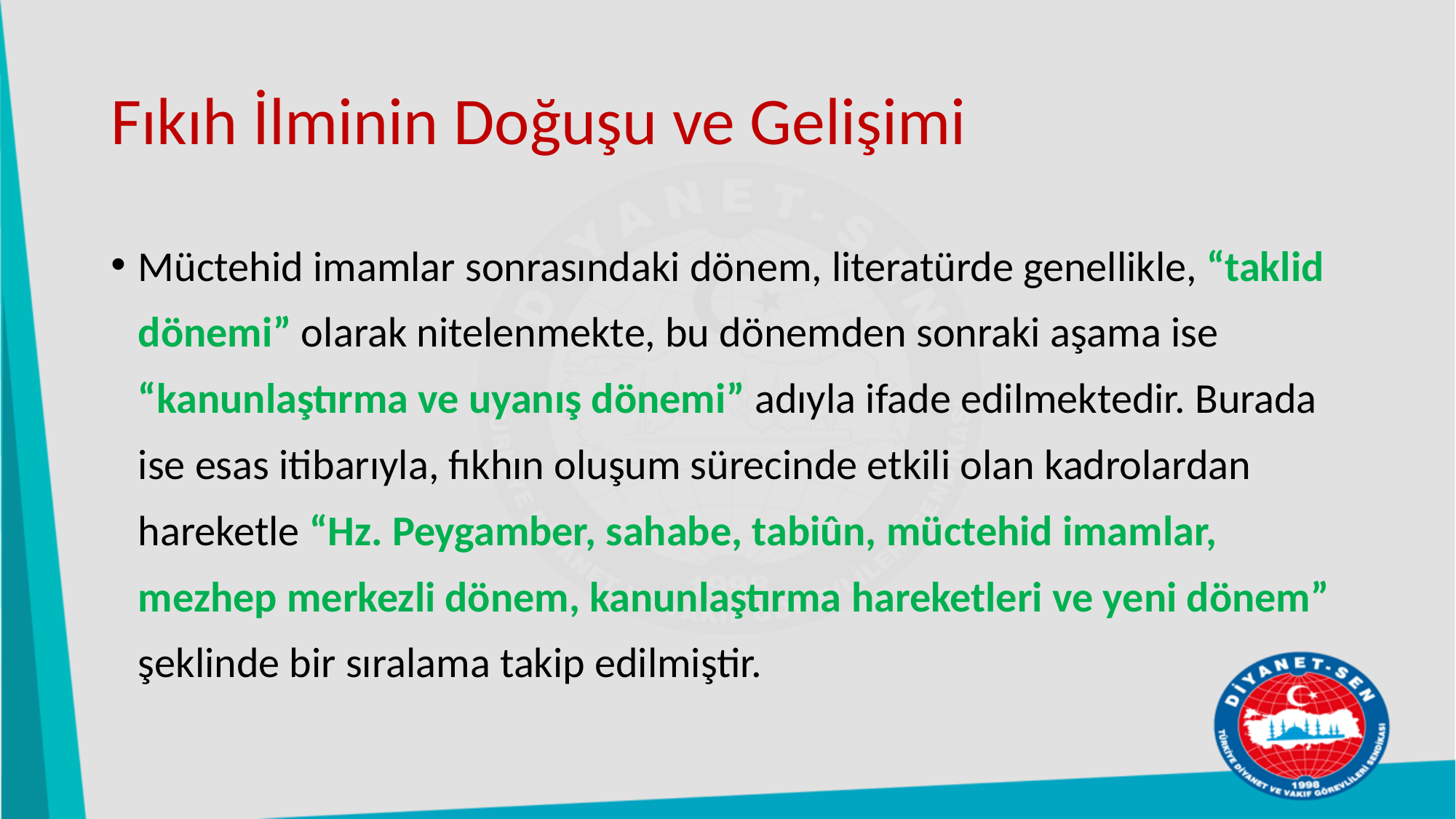

# Fıkıh İlminin Doğuşu ve Gelişimi
Müctehid imamlar sonrasındaki dönem, literatürde genellikle, “taklid dönemi” olarak nitelenmekte, bu dönemden sonraki aşama ise “kanunlaştırma ve uyanış dönemi” adıyla ifade edilmektedir. Burada ise esas itibarıyla, fıkhın oluşum sürecinde etkili olan kadrolardan hareketle “Hz. Peygamber, sahabe, tabiûn, müctehid imamlar, mezhep merkezli dönem, kanunlaştırma hareketleri ve yeni dönem” şeklinde bir sıralama takip edilmiştir.